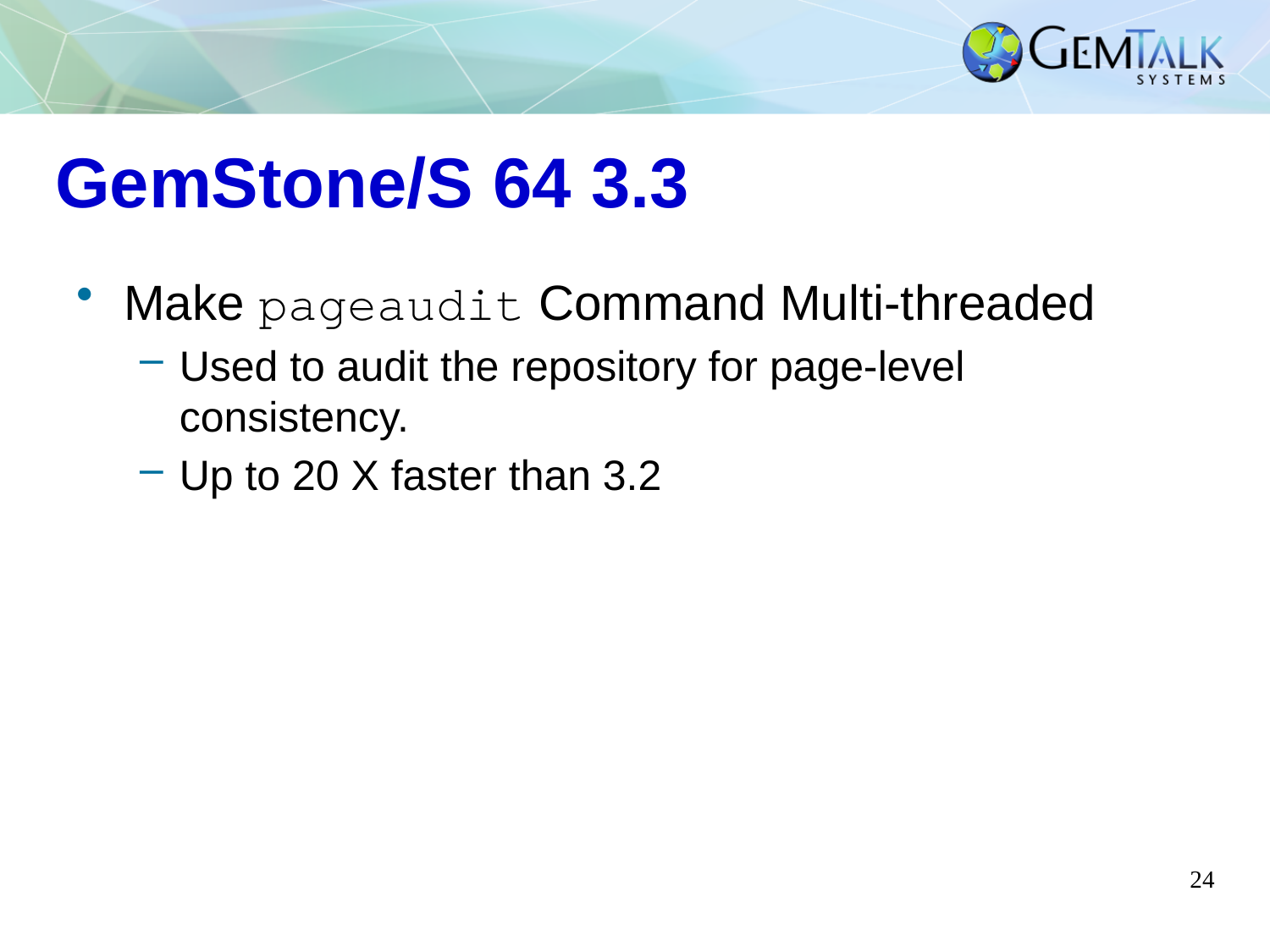

# GemStone/S 64 3.3
Make pageaudit Command Multi-threaded
Used to audit the repository for page-level consistency.
Up to 20 X faster than 3.2
24